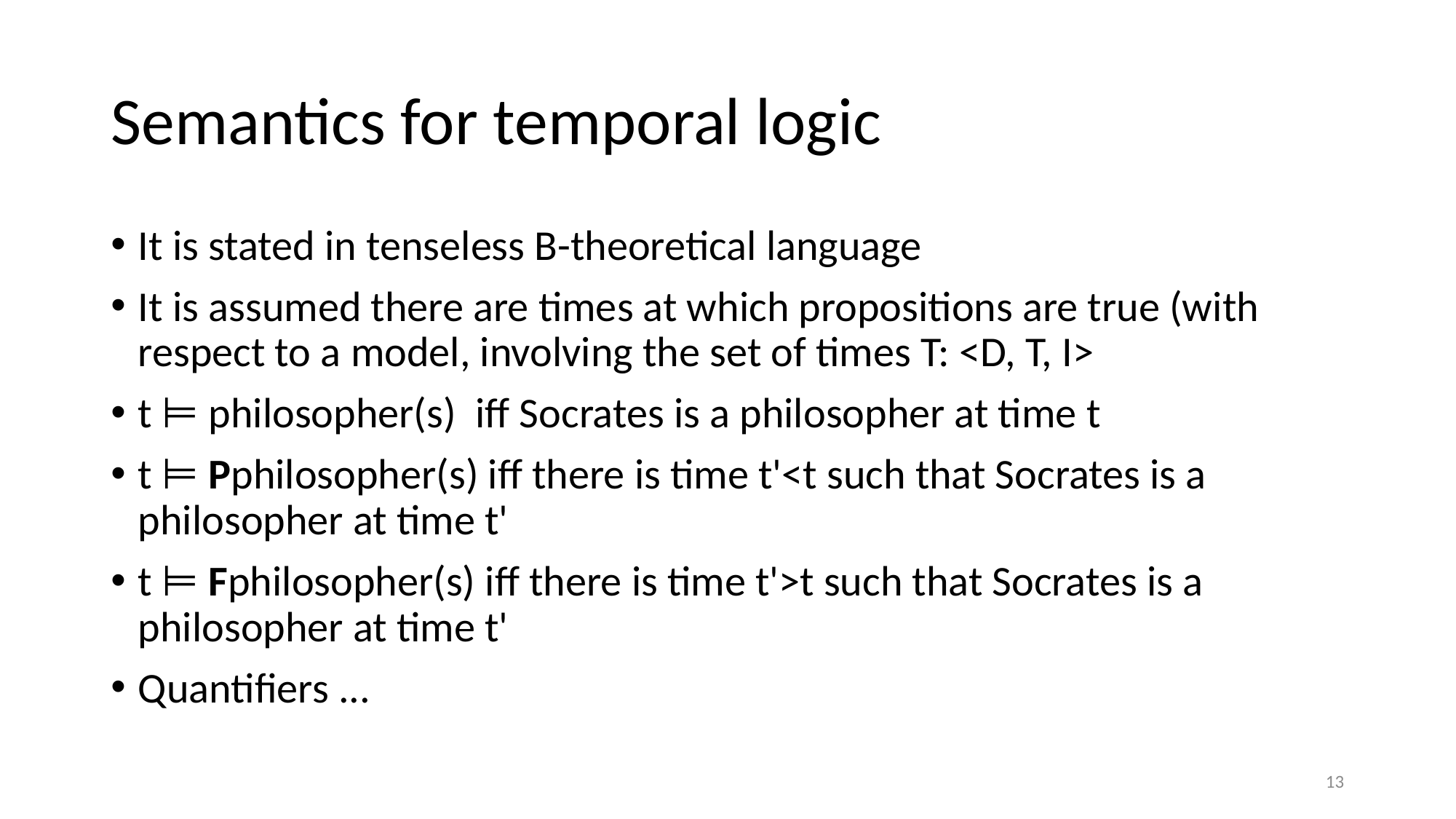

# Semantics for temporal logic
It is stated in tenseless B-theoretical language
It is assumed there are times at which propositions are true (with respect to a model, involving the set of times T: <D, T, I>
t ⊨ philosopher(s)  iff Socrates is a philosopher at time t
t ⊨ Pphilosopher(s) iff there is time t'<t such that Socrates is a philosopher at time t'
t ⊨ Fphilosopher(s) iff there is time t'>t such that Socrates is a philosopher at time t'
Quantifiers ...

13